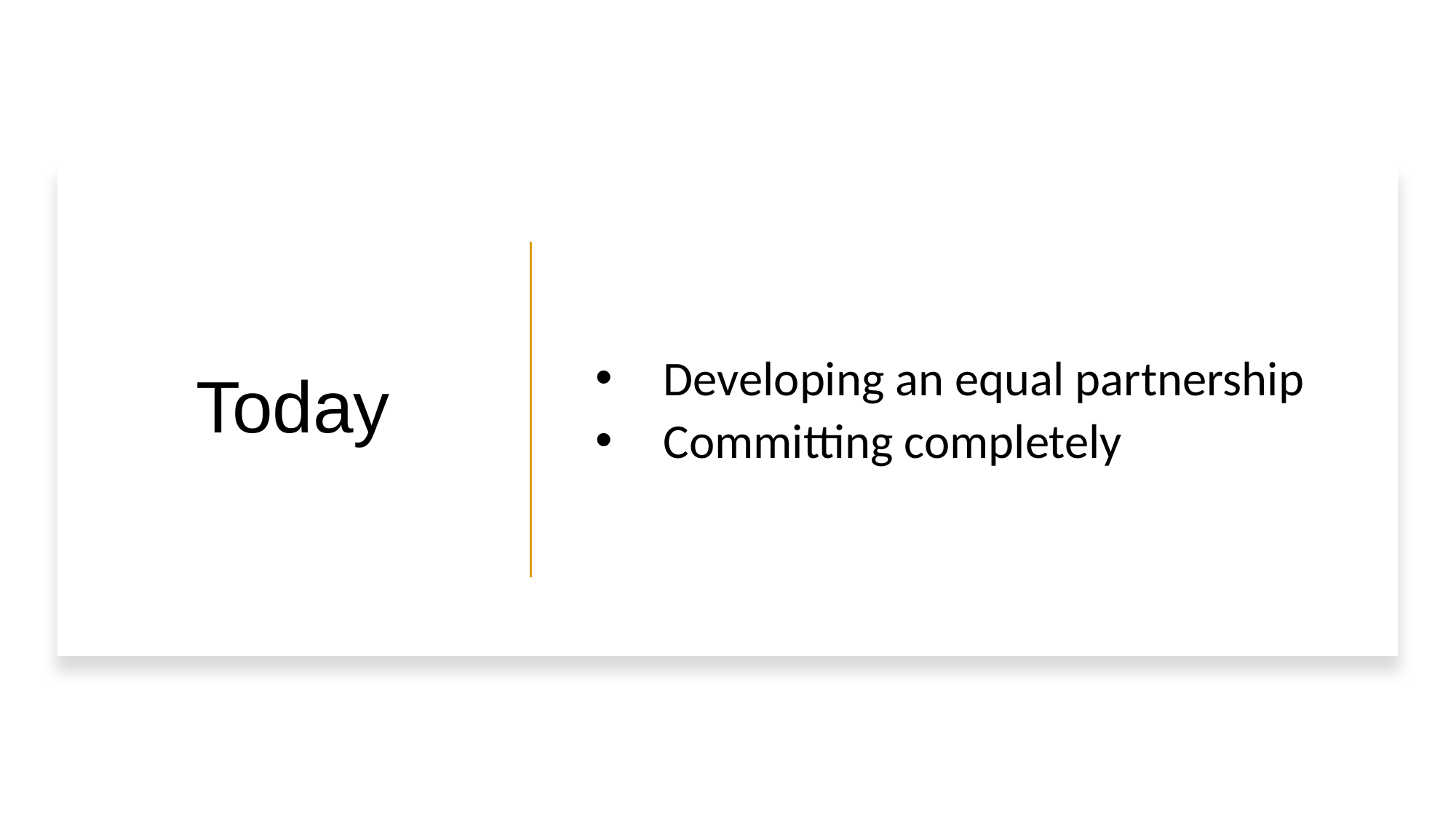

Today
Developing an equal partnership
Committing completely